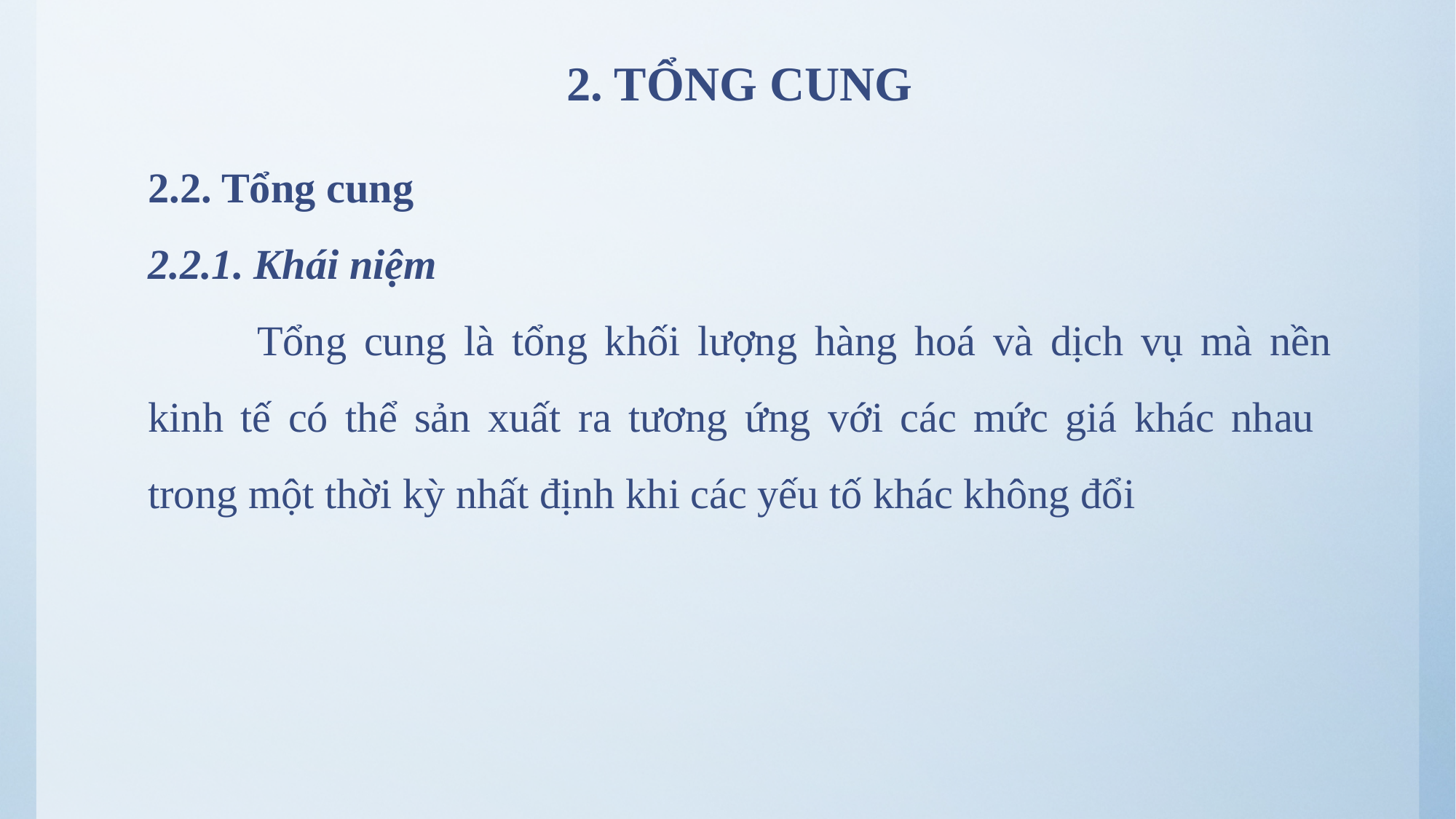

# 2. TỔNG CUNG
2.2. Tổng cung
2.2.1. Khái niệm
	Tổng cung là tổng khối lượng hàng hoá và dịch vụ mà nền kinh tế có thể sản xuất ra tương ứng với các mức giá khác nhau  trong một thời kỳ nhất định khi các yếu tố khác không đổi